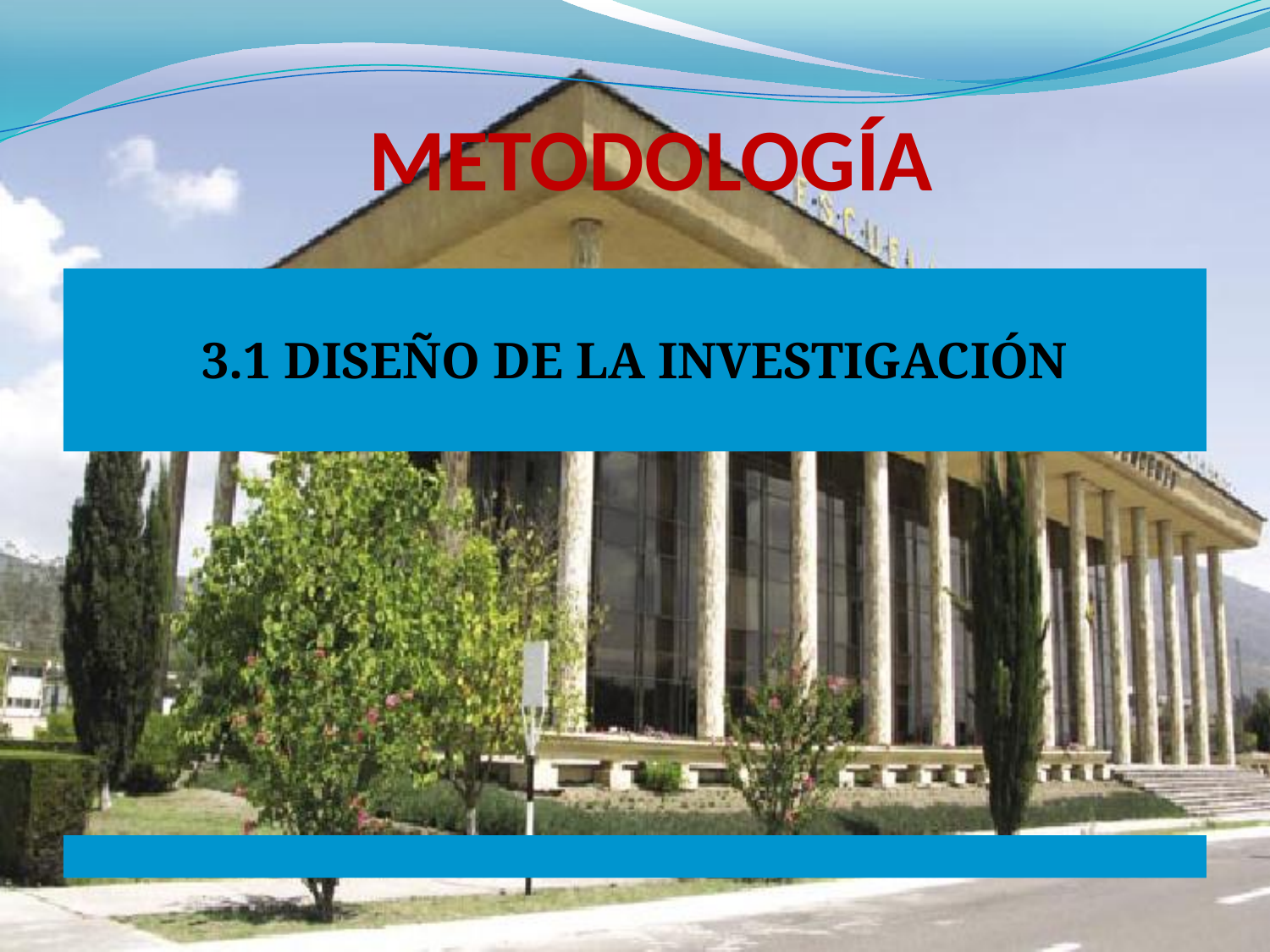

# METODOLOGÍA
3.1 DISEÑO DE LA INVESTIGACIÓN